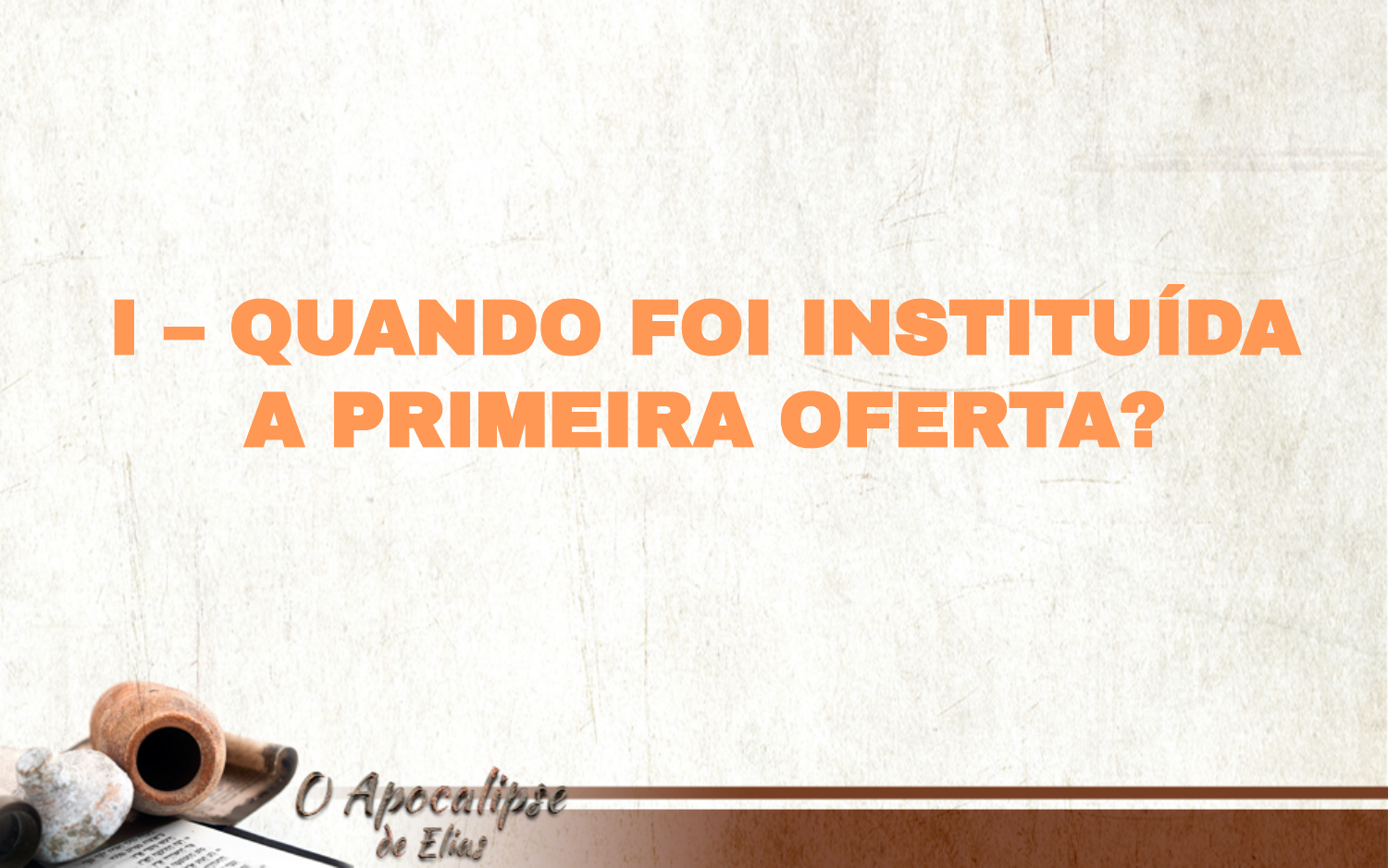

I – QUANDO FOI INSTITUÍDA A PRIMEIRA OFERTA?